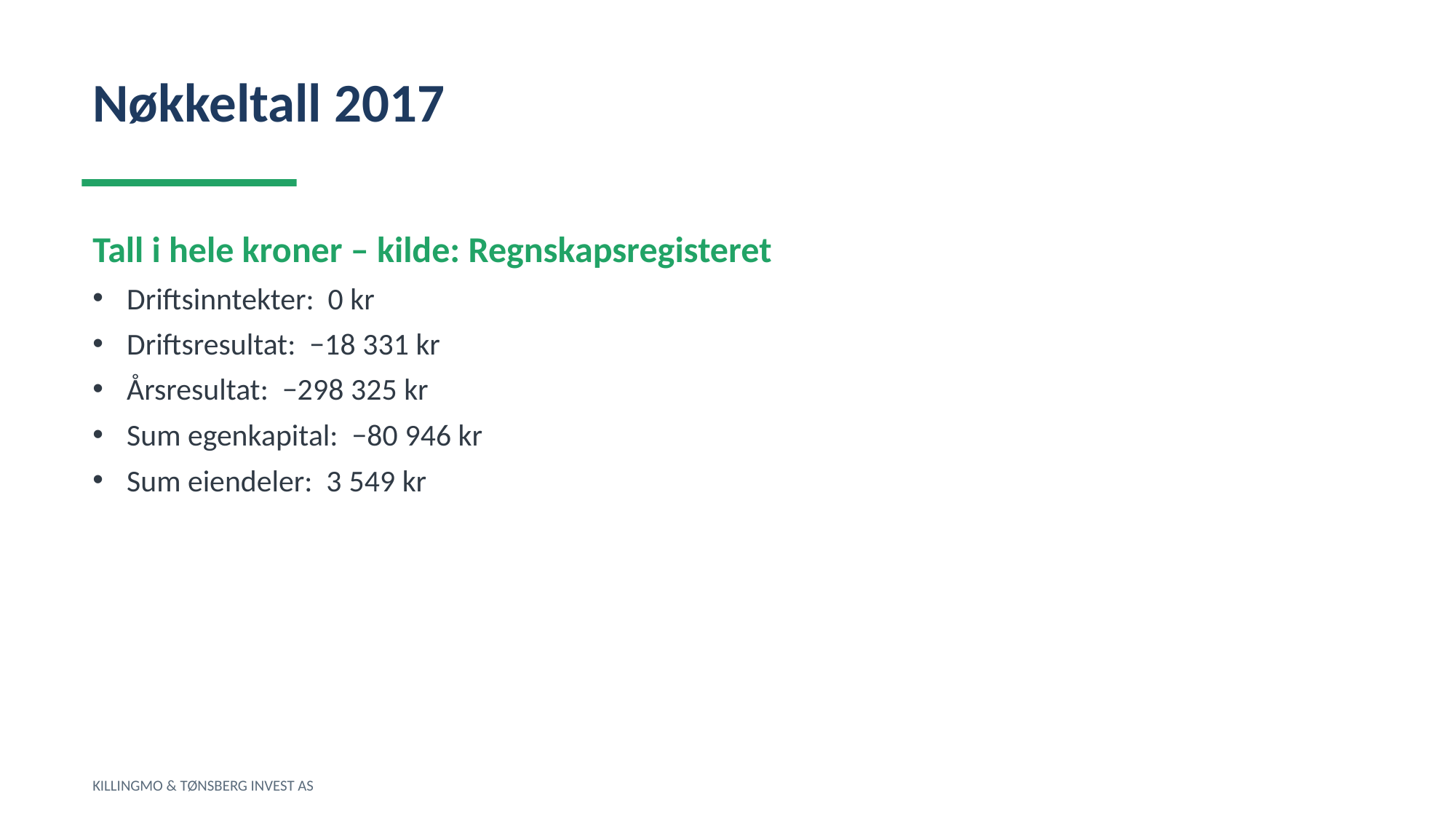

Nøkkeltall 2017

Tall i hele kroner – kilde: Regnskapsregisteret
Driftsinntekter:  0 kr
Driftsresultat:  −18 331 kr
Årsresultat:  −298 325 kr
Sum egenkapital:  −80 946 kr
Sum eiendeler:  3 549 kr
KILLINGMO & TØNSBERG INVEST AS